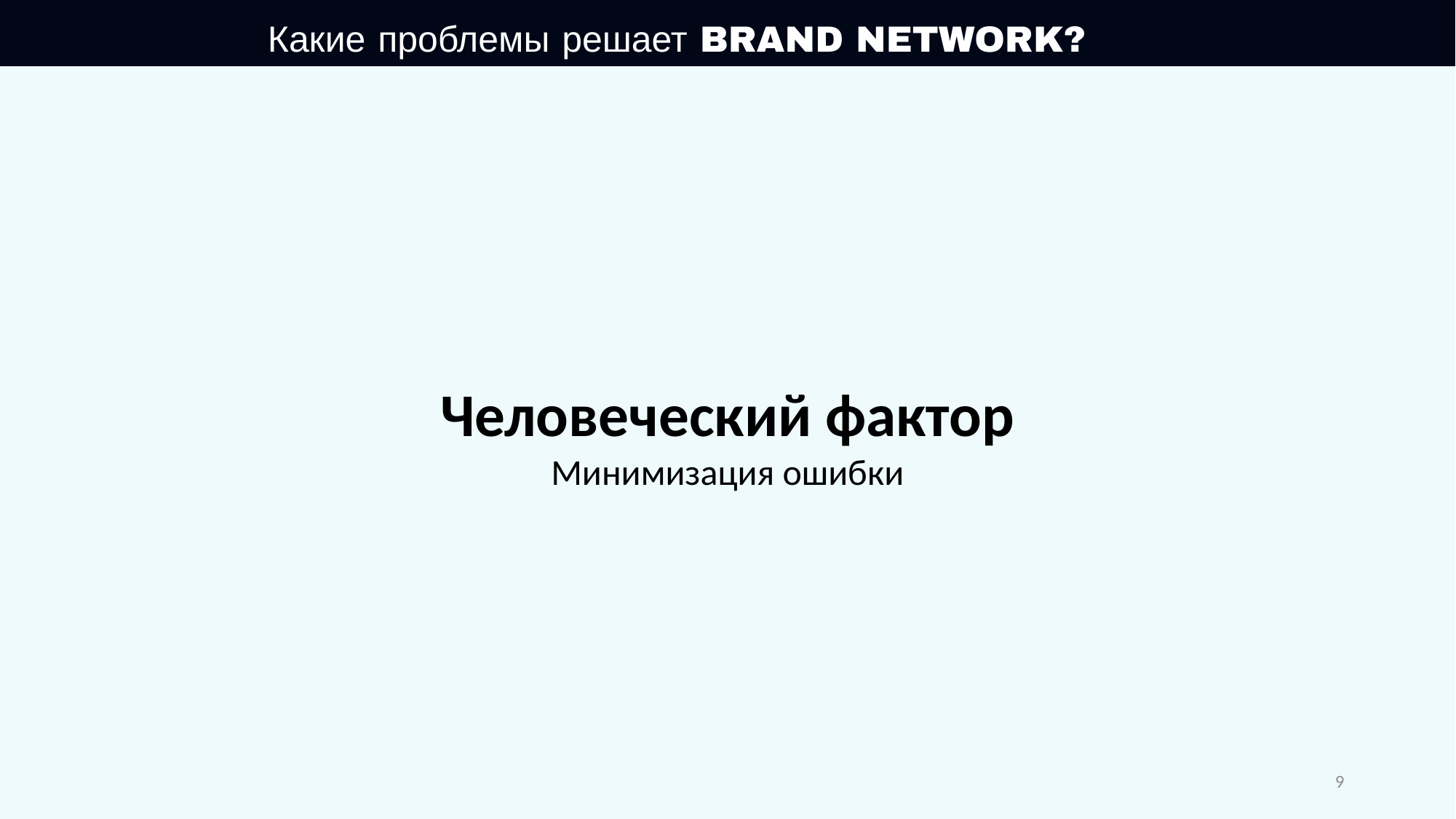

Какие проблемы решает BRAND NETWORK?
Человеческий фактор
Минимизация ошибки
9